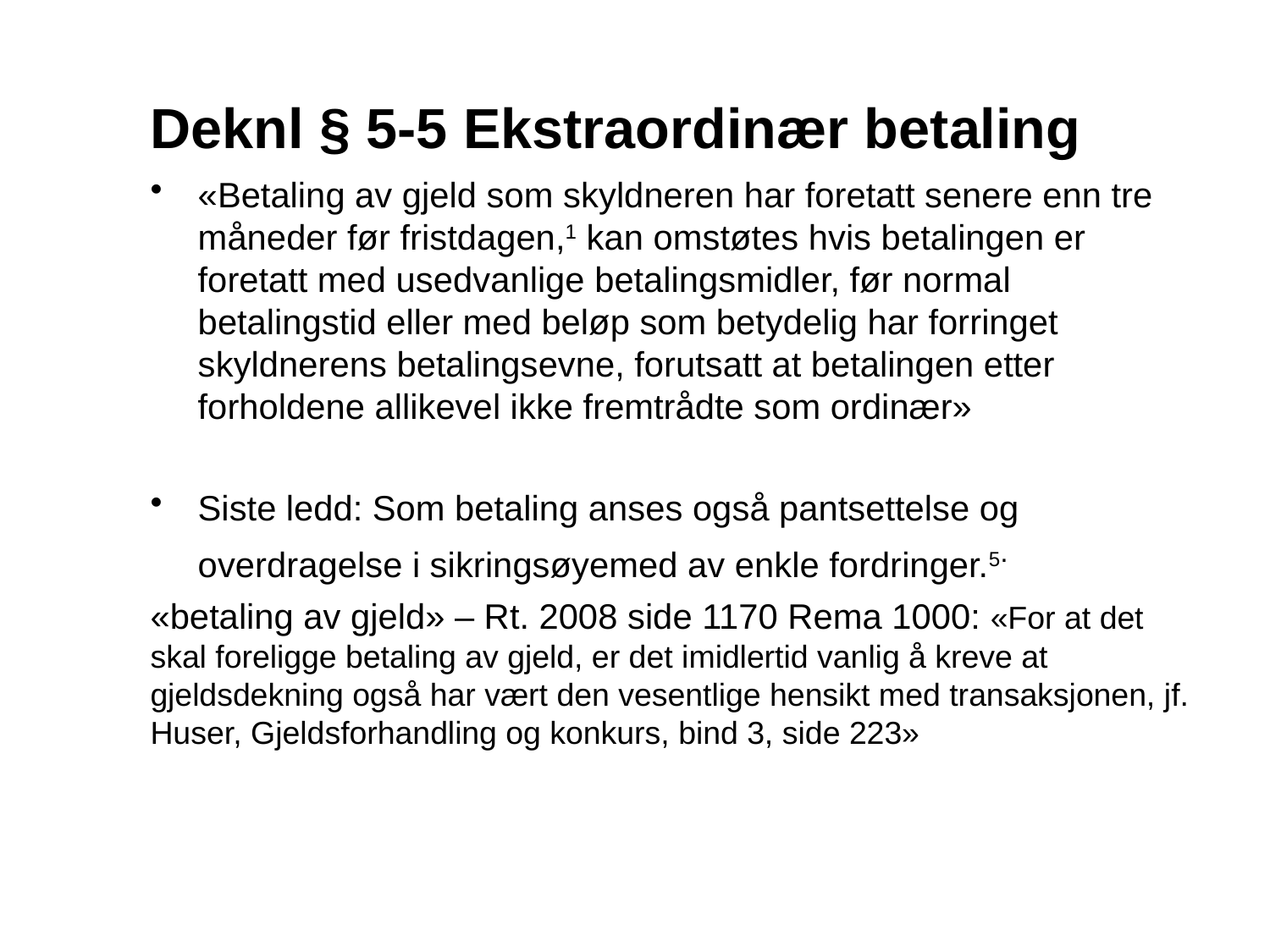

# Deknl § 5-5 Ekstraordinær betaling
«Betaling av gjeld som skyldneren har foretatt senere enn tre måneder før fristdagen,​1 kan omstøtes hvis betalingen er foretatt med usedvanlige betalingsmidler, før normal betalingstid eller med beløp som betydelig har forringet skyldnerens betalingsevne, forutsatt at betalingen etter forholdene allikevel ikke fremtrådte som ordinær»

Siste ledd: Som betaling anses også pantsettelse og overdragelse i sikringsøyemed av enkle fordringer.​5.
«betaling av gjeld» – Rt. 2008 side 1170 Rema 1000: «For at det skal foreligge betaling av gjeld, er det imidlertid vanlig å kreve at gjeldsdekning også har vært den vesentlige hensikt med transaksjonen, jf. Huser, Gjeldsforhandling og konkurs, bind 3, side 223»